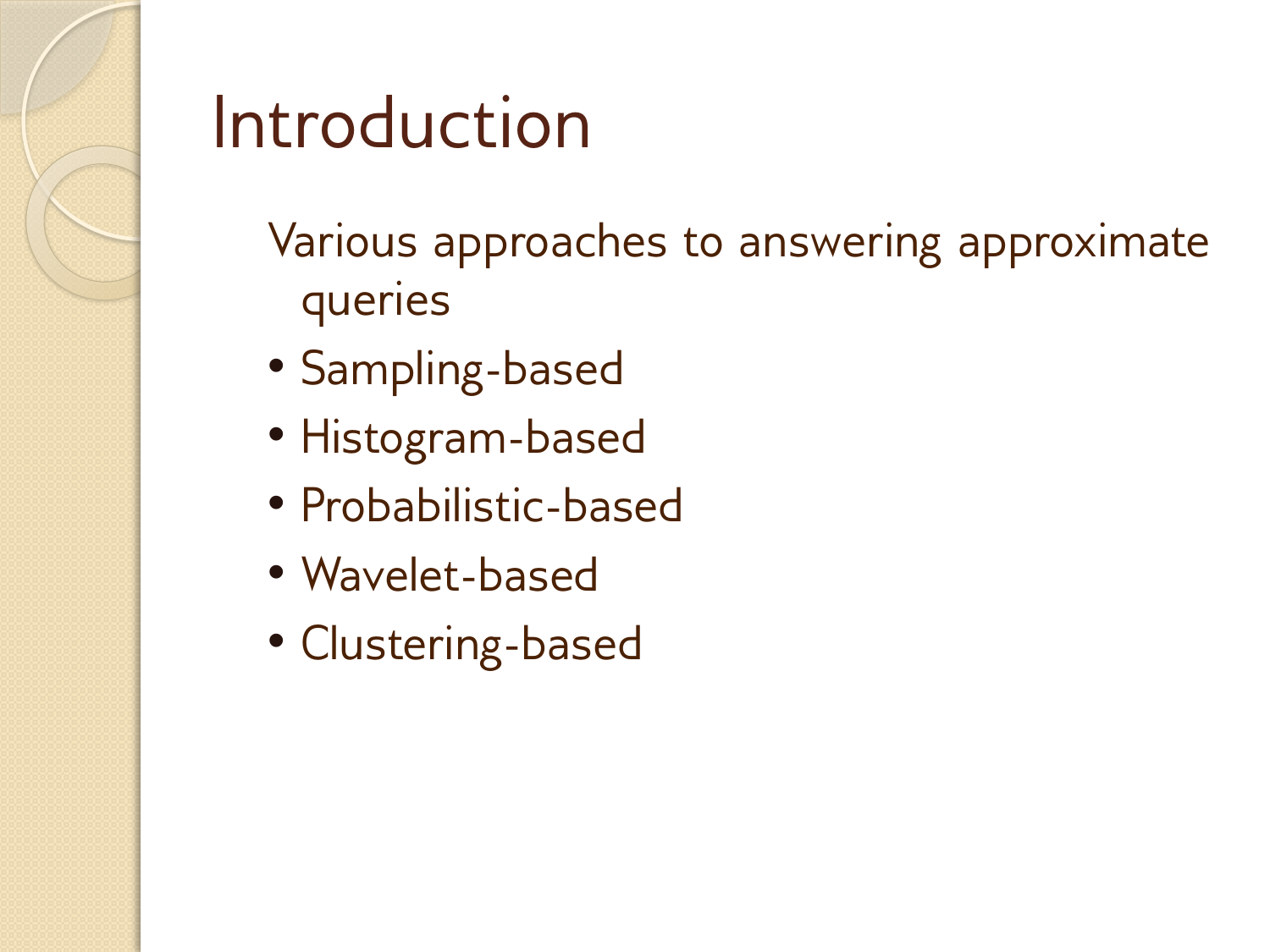

# Introduction

Various approaches to answering approximate queries
Sampling-based
Histogram-based
Probabilistic-based
Wavelet-based
Clustering-based